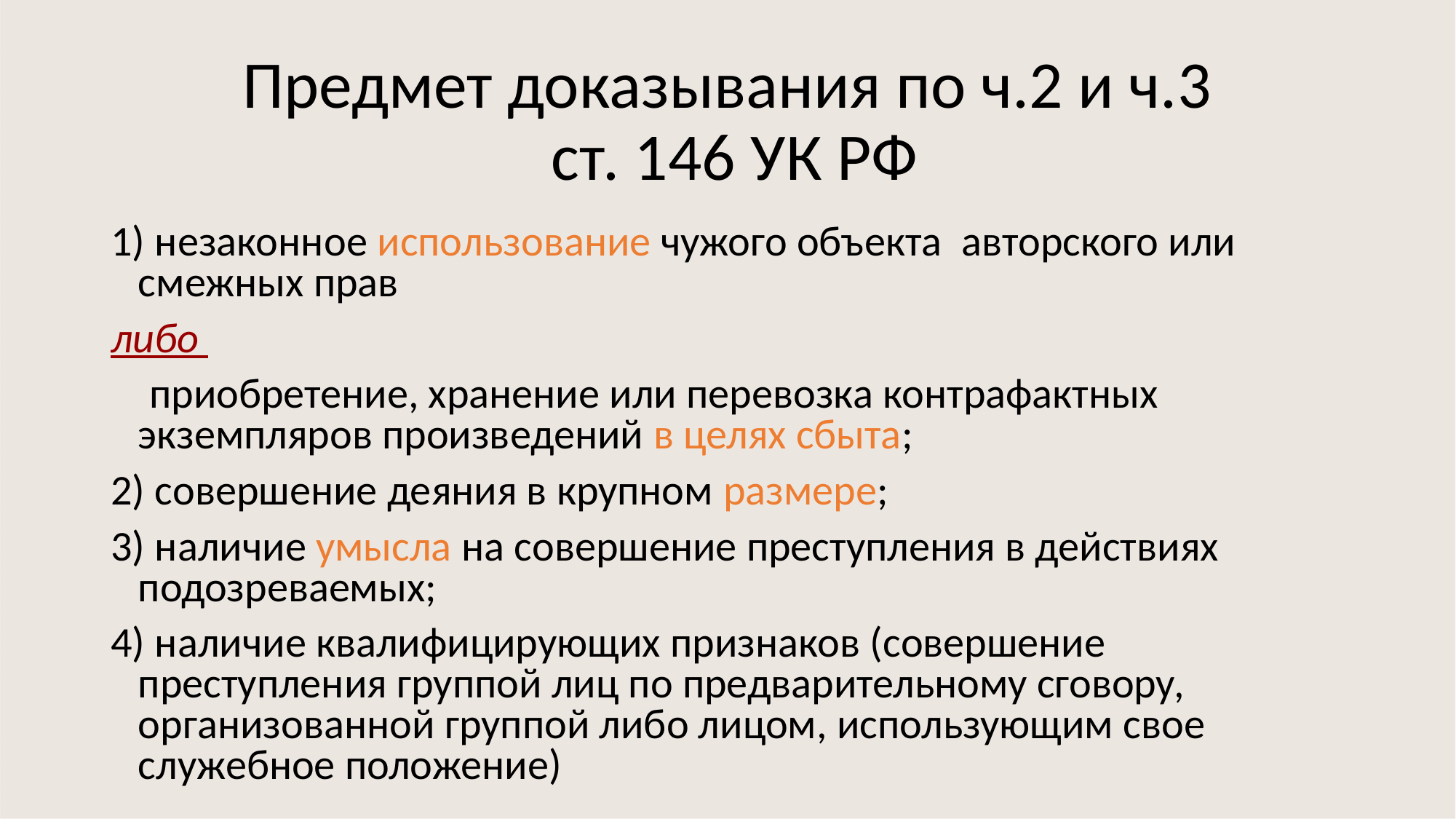

# Предмет доказывания по ч.2 и ч.3 ст. 146 УК РФ
1) незаконное использование чужого объекта  авторского или смежных прав
либо
    приобретение, хранение или перевозка контрафактных экземпляров произведений в целях сбыта;
2) совершение деяния в крупном размере;
3) наличие умысла на совершение преступления в действиях подозреваемых;
4) наличие квалифицирующих признаков (совершение преступления группой лиц по предварительному сговору, организованной группой либо лицом, использующим свое служебное положение)